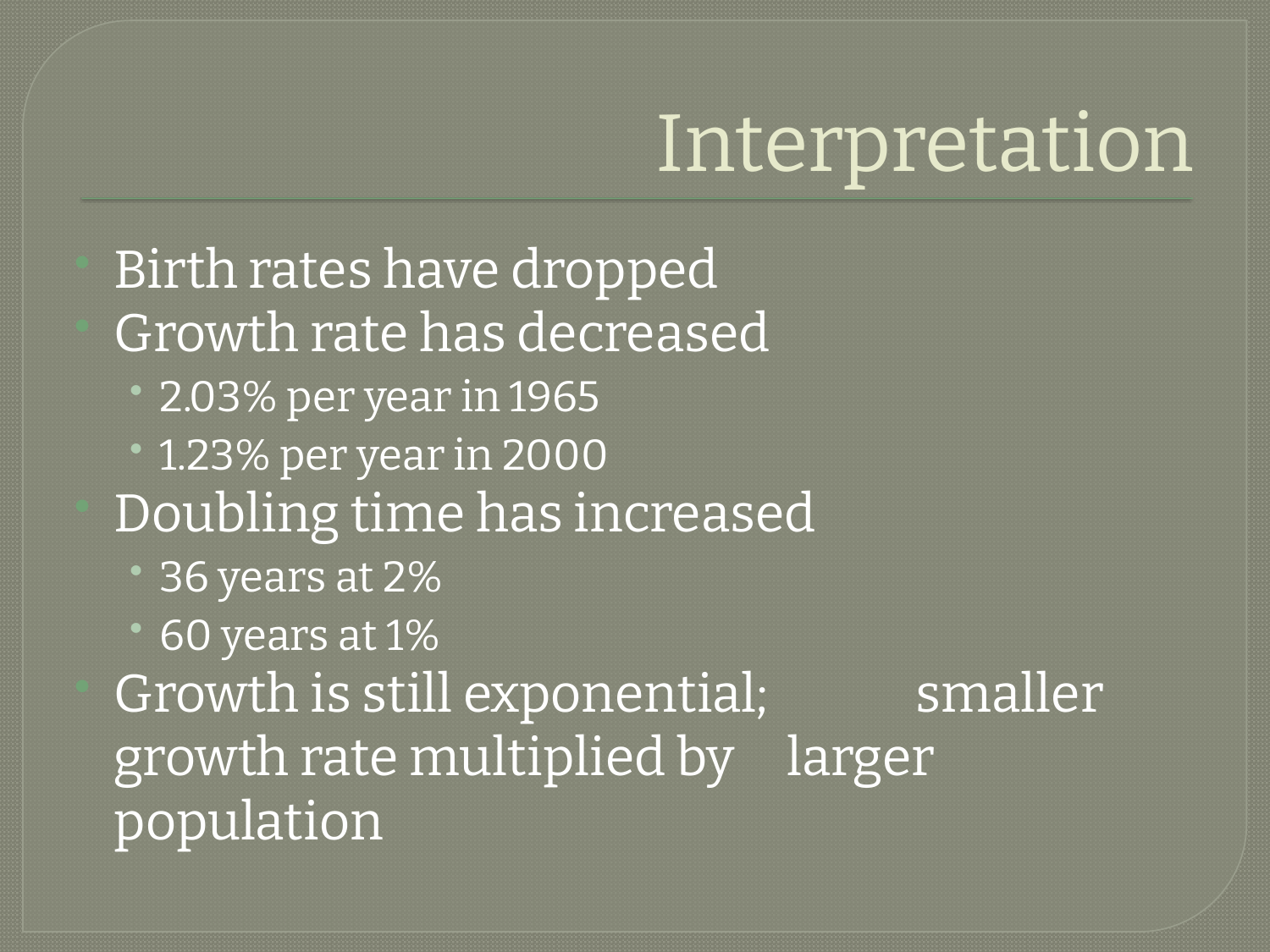

# Interpretation
Birth rates have dropped
Growth rate has decreased
2.03% per year in 1965
1.23% per year in 2000
Doubling time has increased
36 years at 2%
60 years at 1%
Growth is still exponential;              smaller growth rate multiplied by     larger population